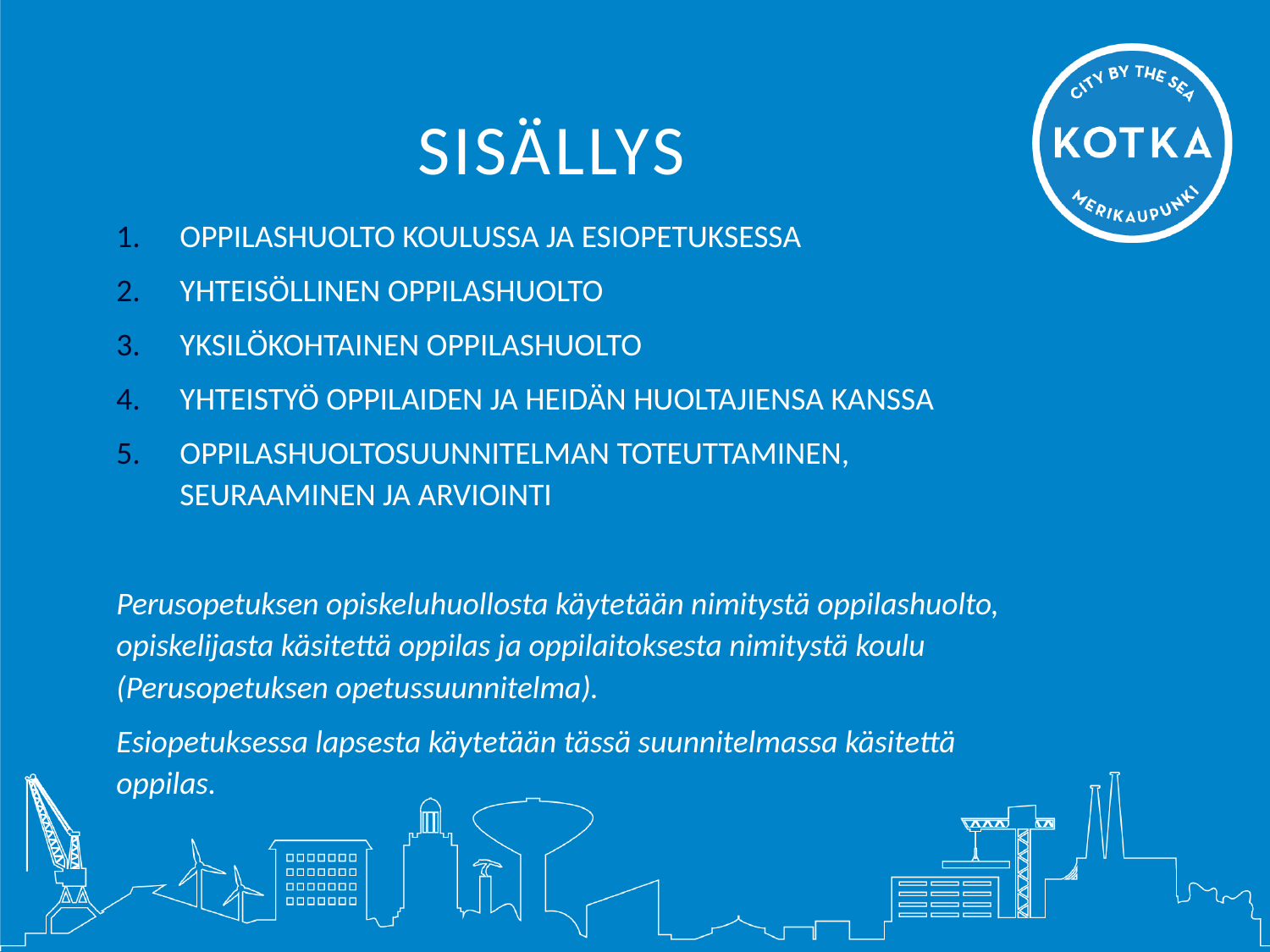

# sisällys
OPPILASHUOLTO KOULUSSA JA ESIOPETUKSESSA
YHTEISÖLLINEN OPPILASHUOLTO
YKSILÖKOHTAINEN OPPILASHUOLTO
YHTEISTYÖ OPPILAIDEN JA HEIDÄN HUOLTAJIENSA KANSSA
OPPILASHUOLTOSUUNNITELMAN TOTEUTTAMINEN, SEURAAMINEN JA ARVIOINTI

Perusopetuksen opiskeluhuollosta käytetään nimitystä oppilashuolto, opiskelijasta käsitettä oppilas ja oppilaitoksesta nimitystä koulu (Perusopetuksen opetussuunnitelma).
Esiopetuksessa lapsesta käytetään tässä suunnitelmassa käsitettä oppilas.